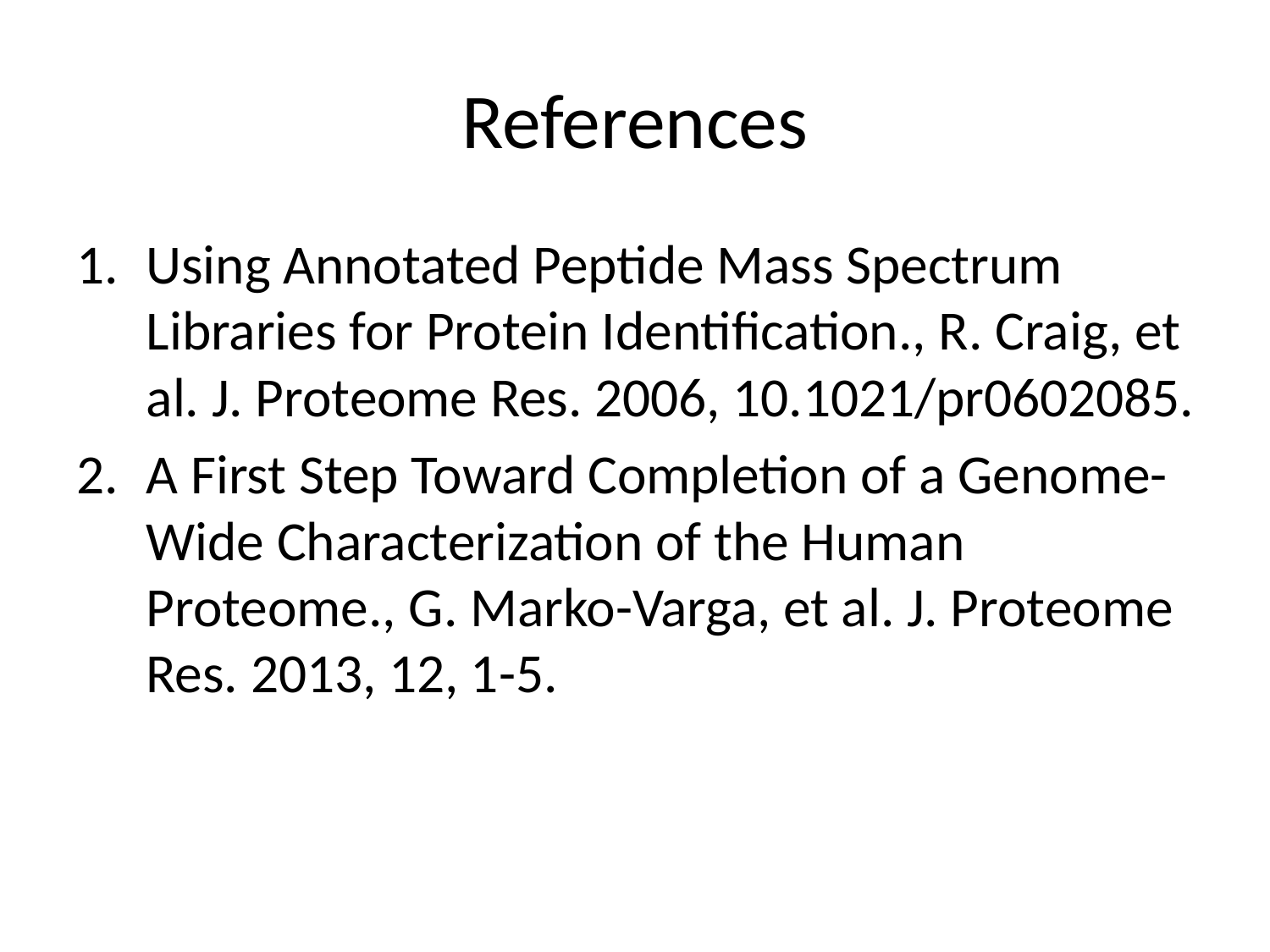

# References
Using Annotated Peptide Mass Spectrum Libraries for Protein Identification., R. Craig, et al. J. Proteome Res. 2006, 10.1021/pr0602085.
A First Step Toward Completion of a Genome-Wide Characterization of the Human Proteome., G. Marko-Varga, et al. J. Proteome Res. 2013, 12, 1-5.